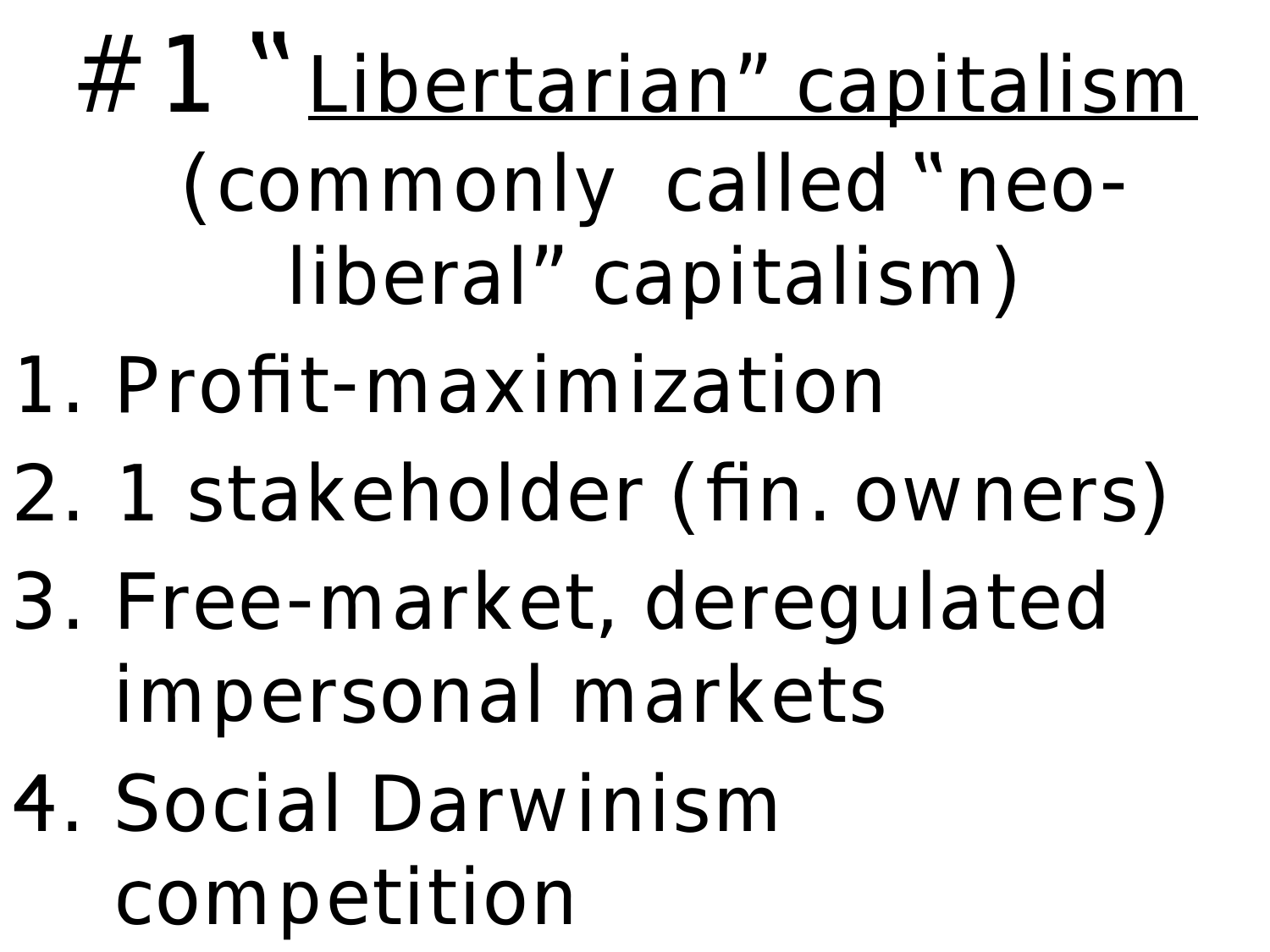

#1 “Libertarian” capitalism (commonly  called “neo-liberal” capitalism)
Profit-maximization
1 stakeholder (fin. owners)
Free-market, deregulated impersonal markets
Social Darwinism competition